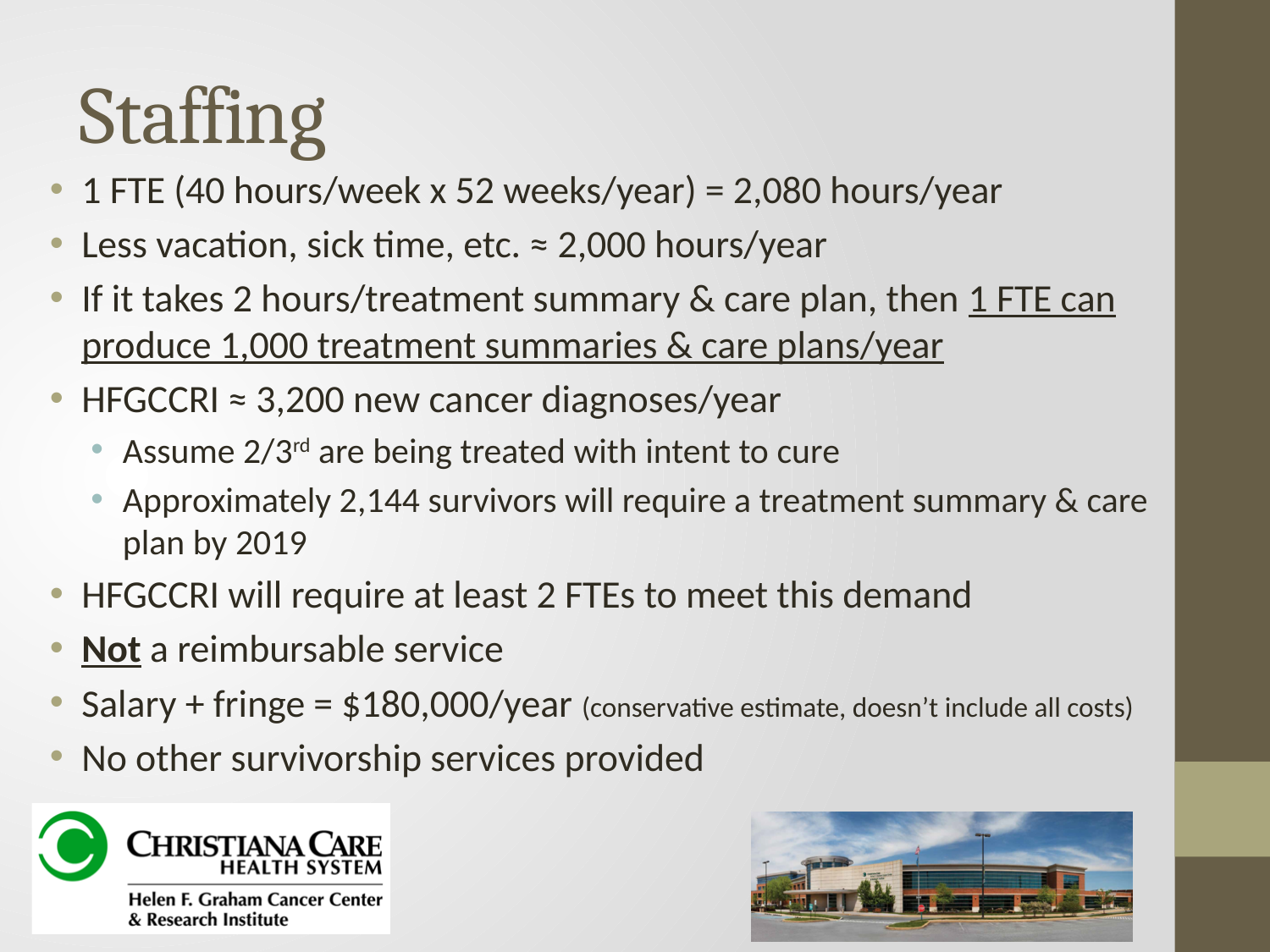

# Staffing
1 FTE (40 hours/week x 52 weeks/year) = 2,080 hours/year
Less vacation, sick time, etc. ≈ 2,000 hours/year
If it takes 2 hours/treatment summary & care plan, then 1 FTE can produce 1,000 treatment summaries & care plans/year
HFGCCRI ≈ 3,200 new cancer diagnoses/year
Assume 2/3rd are being treated with intent to cure
Approximately 2,144 survivors will require a treatment summary & care plan by 2019
HFGCCRI will require at least 2 FTEs to meet this demand
Not a reimbursable service
Salary + fringe = $180,000/year (conservative estimate, doesn’t include all costs)
No other survivorship services provided